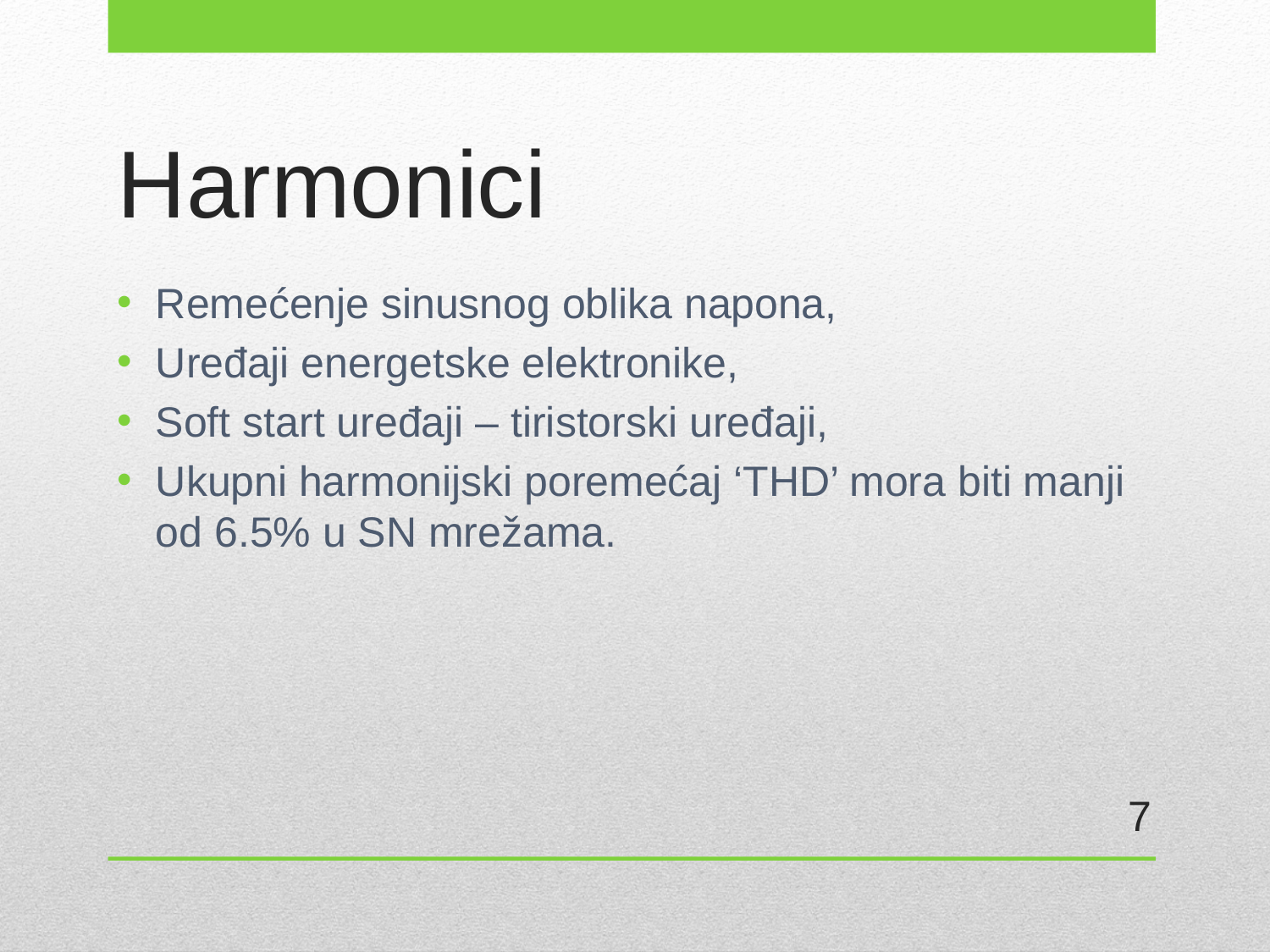

# Harmonici
Remećenje sinusnog oblika napona,
Uređaji energetske elektronike,
Soft start uređaji – tiristorski uređaji,
Ukupni harmonijski poremećaj ‘THD’ mora biti manji od 6.5% u SN mrežama.
7